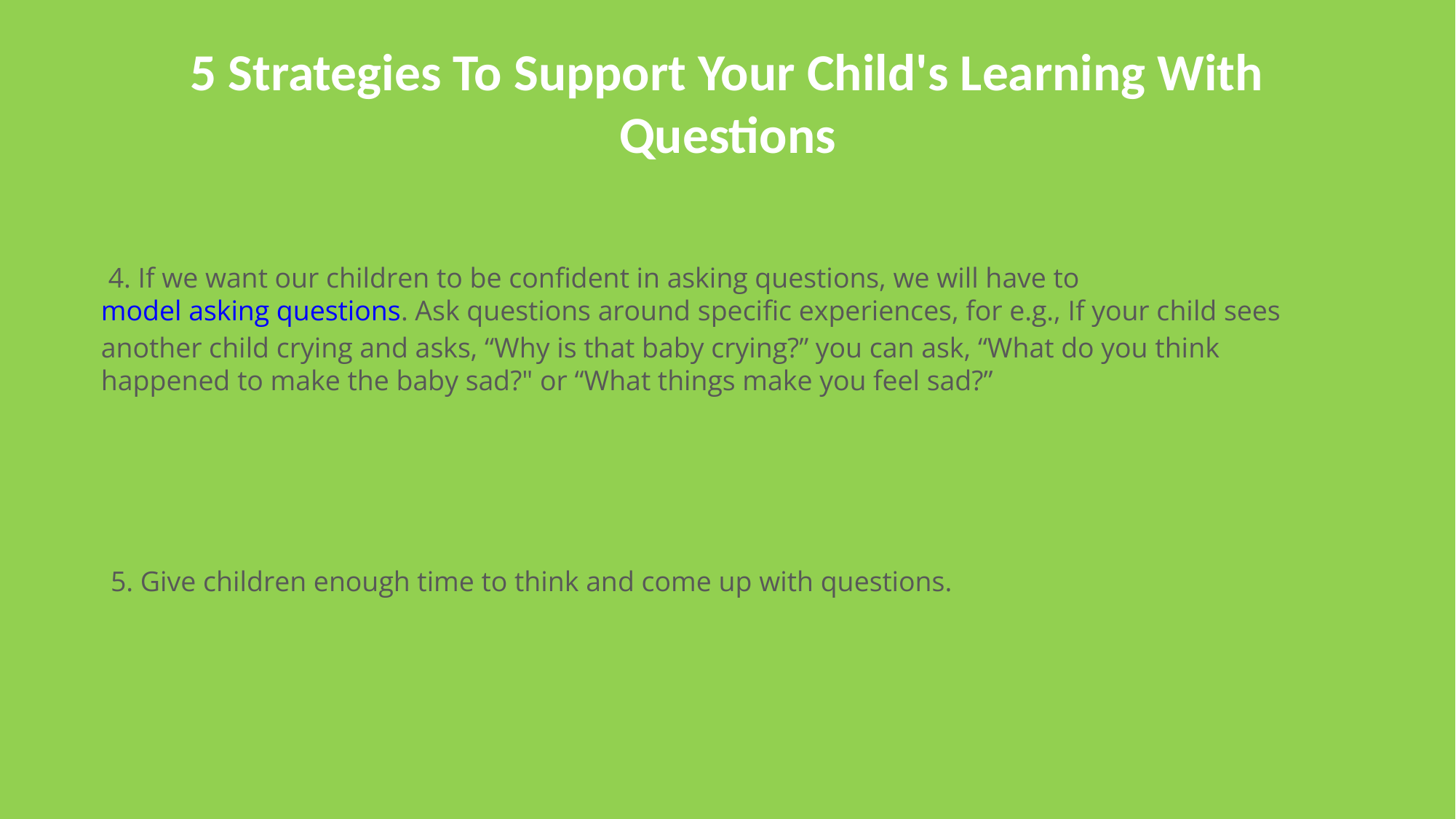

# 5 Strategies To Support Your Child's Learning With Questions
 4. If we want our children to be confident in asking questions, we will have to model asking questions. Ask questions around specific experiences, for e.g., If your child sees another child crying and asks, “Why is that baby crying?” you can ask, “What do you think happened to make the baby sad?" or “What things make you feel sad?”
5. Give children enough time to think and come up with questions.